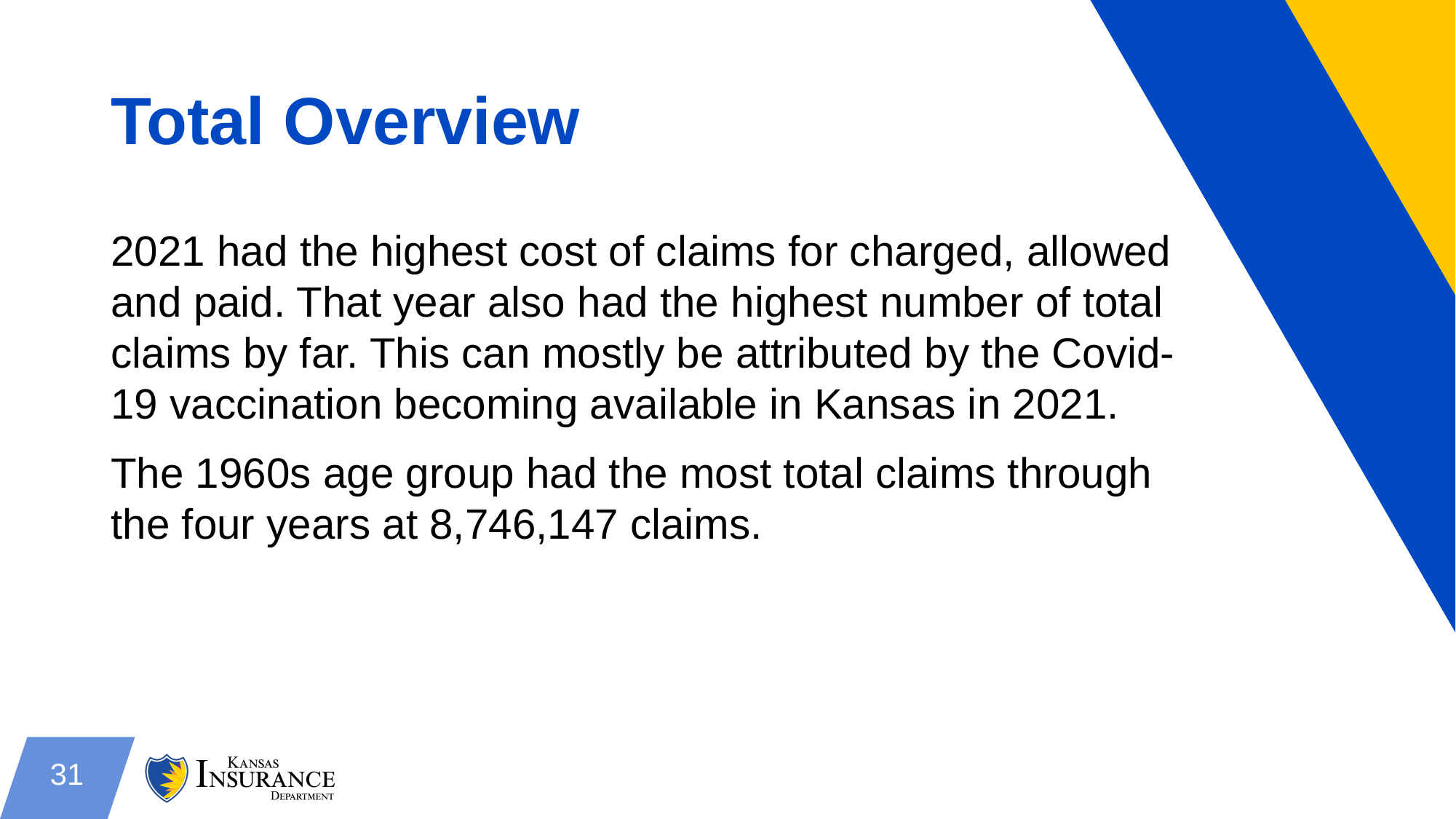

# Total Overview

2021 had the highest cost of claims for charged, allowed and paid. That year also had the highest number of total claims by far. This can mostly be attributed by the Covid-19 vaccination becoming available in Kansas in 2021.
The 1960s age group had the most total claims through the four years at 8,746,147 claims.